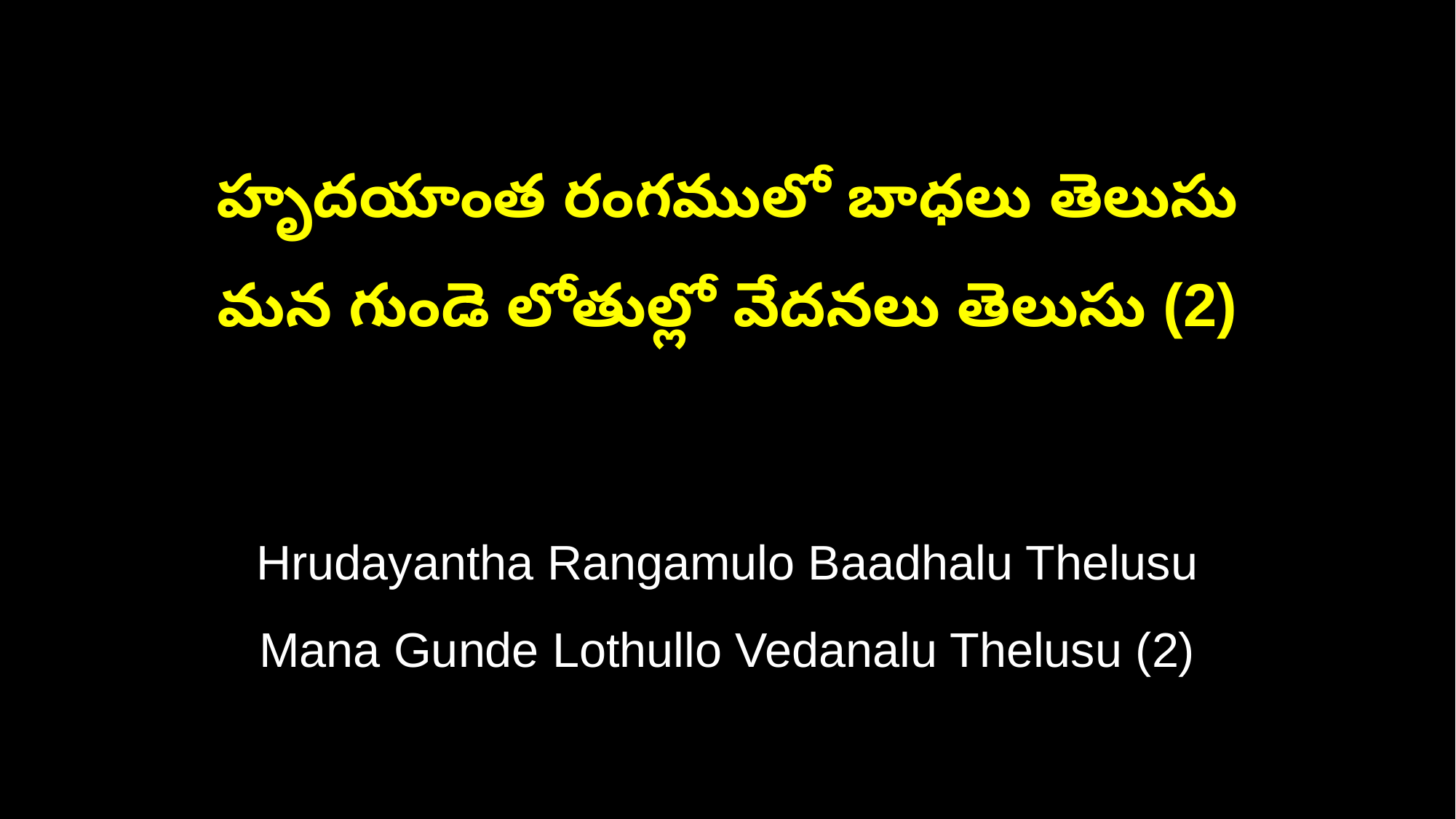

హృదయాంత రంగములో బాధలు తెలుసు
మన గుండె లోతుల్లో వేదనలు తెలుసు (2)
Hrudayantha Rangamulo Baadhalu Thelusu
Mana Gunde Lothullo Vedanalu Thelusu (2)